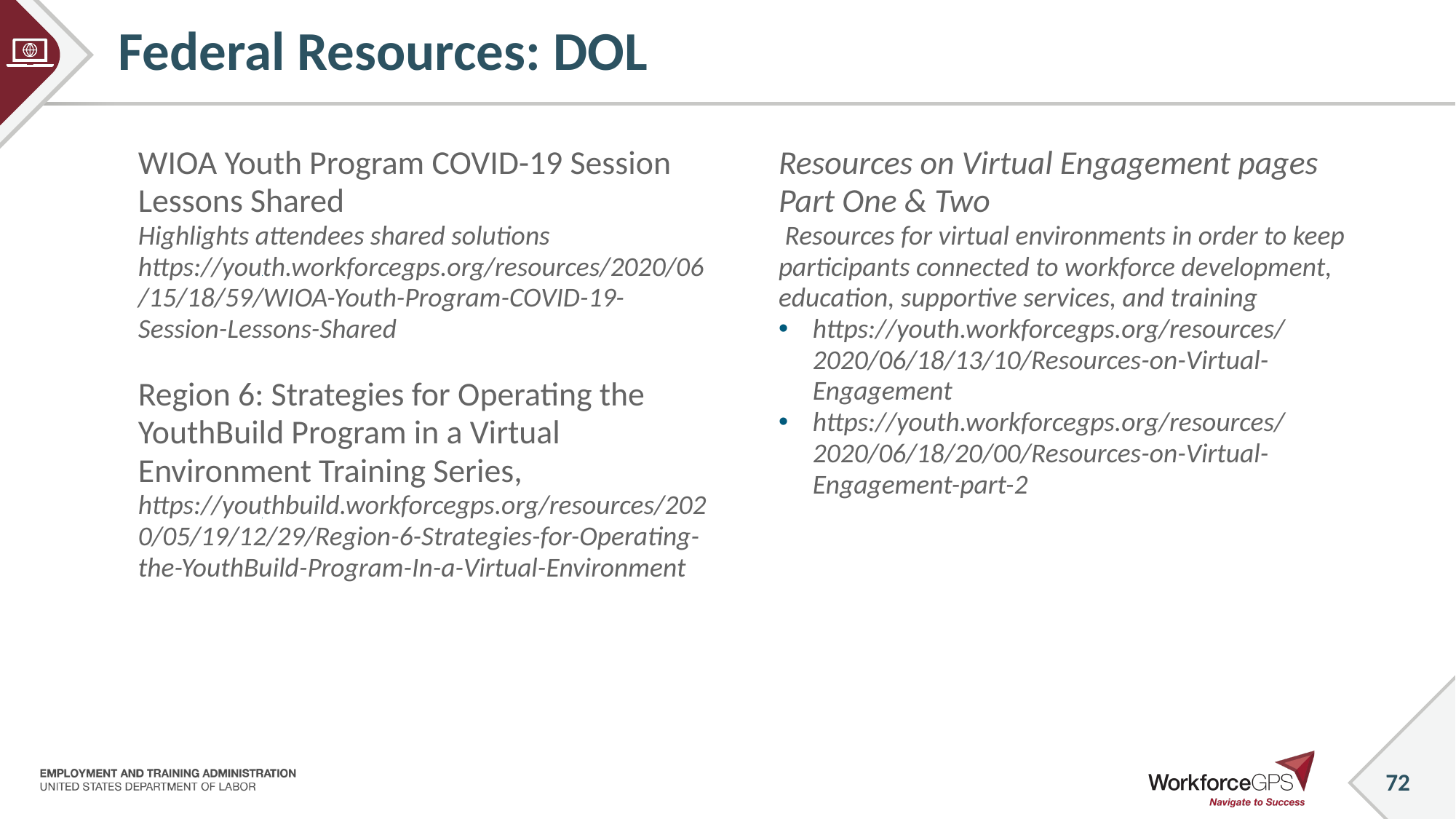

# Federal Resources: DOL
WIOA Youth Program COVID-19 Session Lessons Shared
Highlights attendees shared solutions https://youth.workforcegps.org/resources/2020/06/15/18/59/WIOA-Youth-Program-COVID-19-Session-Lessons-Shared

Region 6: Strategies for Operating the YouthBuild Program in a Virtual Environment Training Series, https://youthbuild.workforcegps.org/resources/2020/05/19/12/29/Region-6-Strategies-for-Operating-the-YouthBuild-Program-In-a-Virtual-Environment

Resources on Virtual Engagement pages Part One & Two
 Resources for virtual environments in order to keep participants connected to workforce development, education, supportive services, and training
https://youth.workforcegps.org/resources/2020/06/18/13/10/Resources-on-Virtual-Engagement
https://youth.workforcegps.org/resources/2020/06/18/20/00/Resources-on-Virtual-Engagement-part-2

_
_
_
_
72